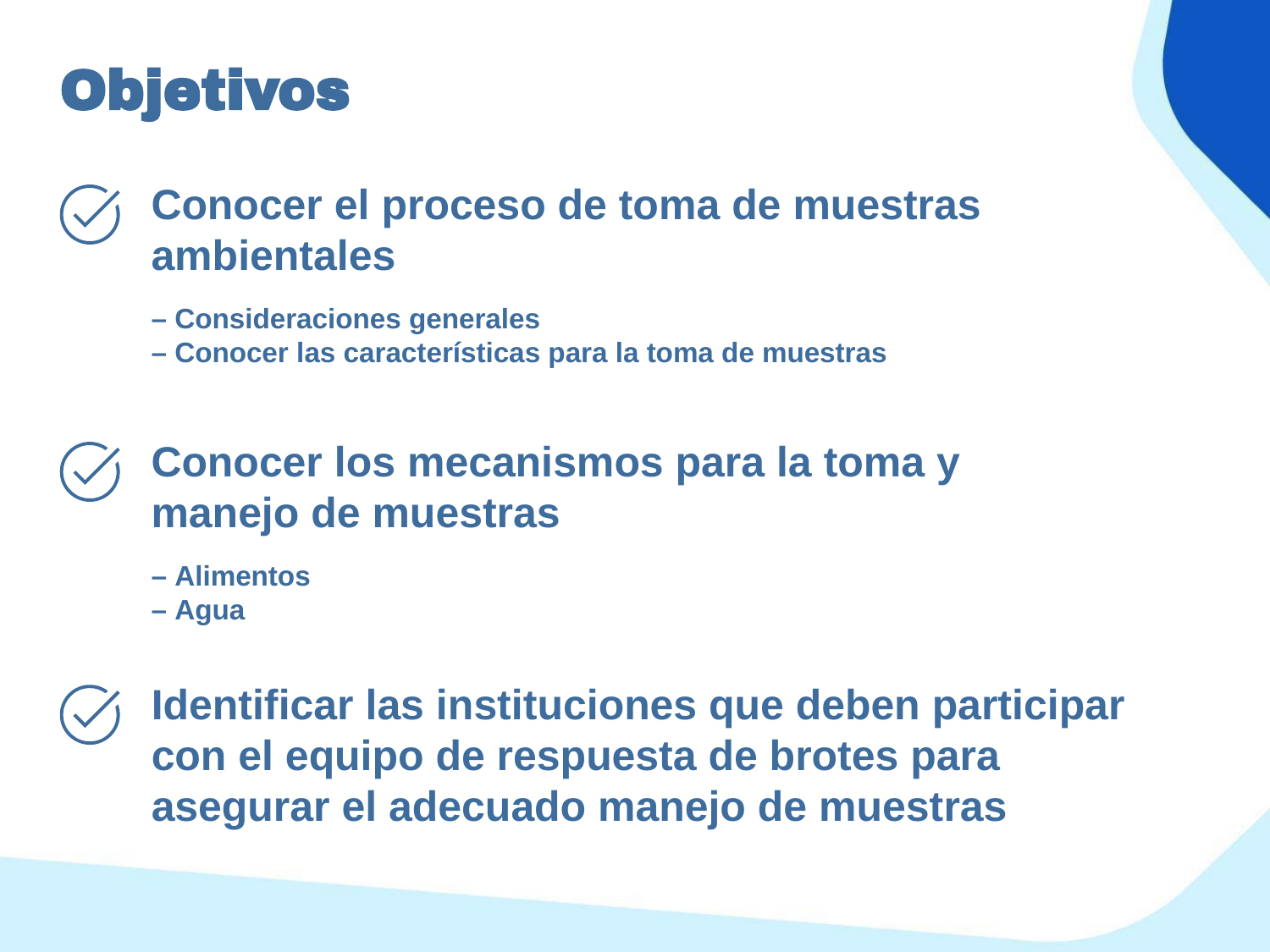

Objetivos
Conocer el proceso de toma de muestras ambientales
– Consideraciones generales
– Conocer las características para la toma de muestras

Conocer los mecanismos para la toma y manejo de muestras
– Alimentos
– Agua

Identificar las instituciones que deben participar con el equipo de respuesta de brotes para asegurar el adecuado manejo de muestras